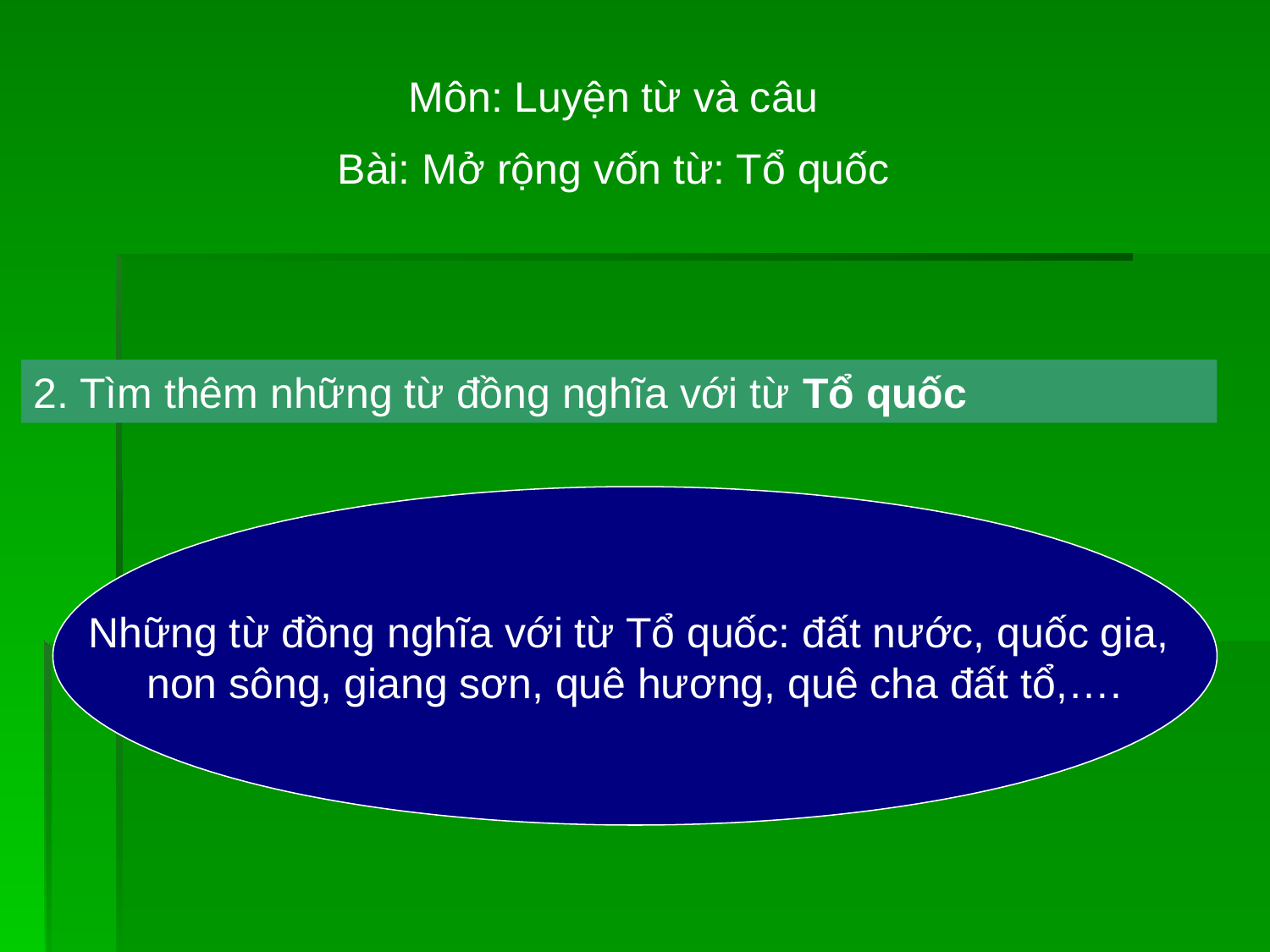

Môn: Luyện từ và câu
Bài: Mở rộng vốn từ: Tổ quốc
2. Tìm thêm những từ đồng nghĩa với từ Tổ quốc
Những từ đồng nghĩa với từ Tổ quốc: đất nước, quốc gia,
non sông, giang sơn, quê hương, quê cha đất tổ,….